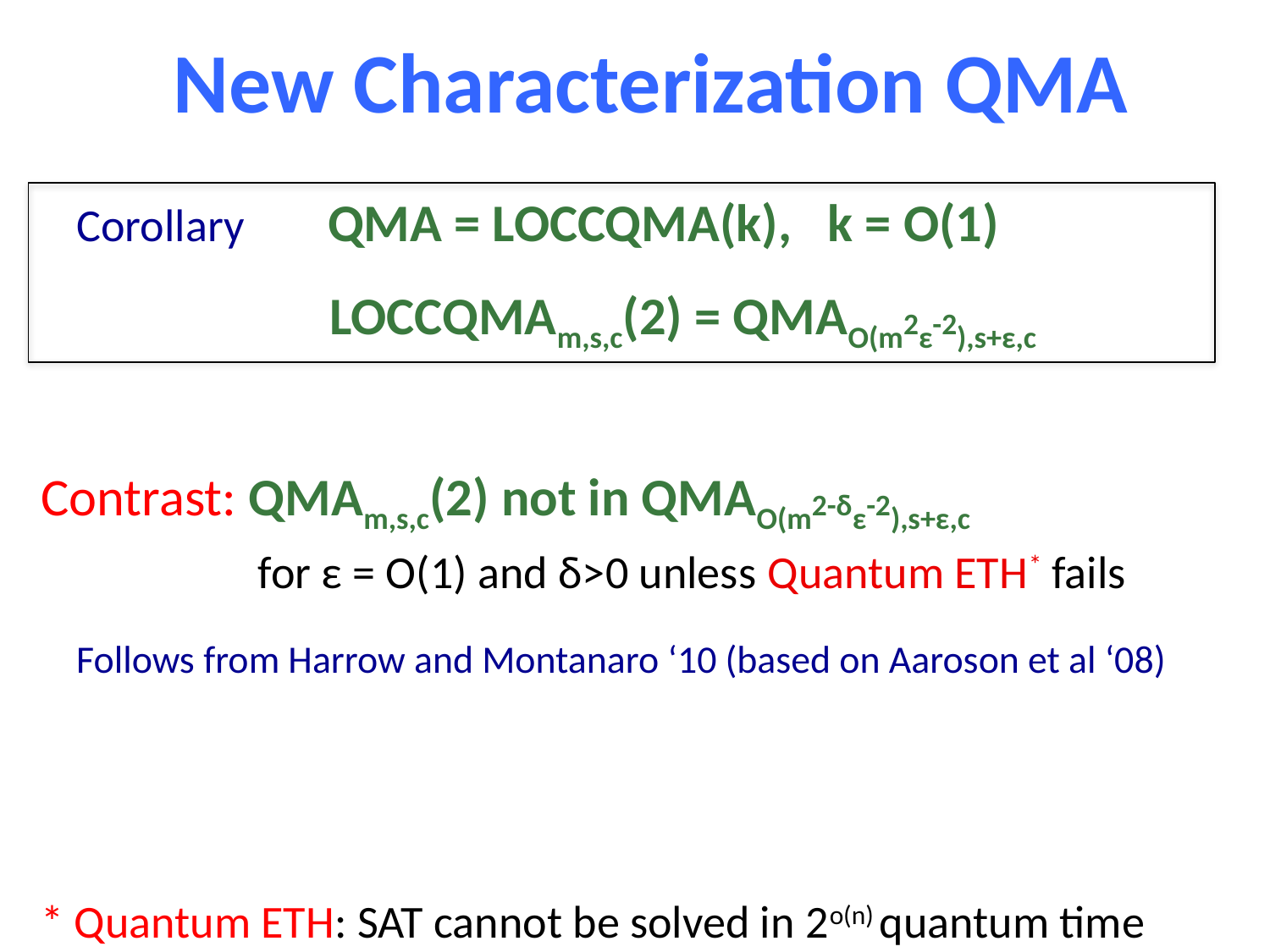

New Characterization QMA

Corollary        QMA = LOCCQMA(k),   k = O(1)

                     LOCCQMAm,s,c(2) = QMAO(m2ε-2),s+ε,c

Contrast: QMAm,s,c(2) not in QMAO(m2-δε-2),s+ε,c
                  for ε = O(1) and δ>0 unless Quantum ETH* fails
Follows from Harrow and Montanaro ‘10 (based on Aaroson et al ‘08)
* Quantum ETH: SAT cannot be solved in 2o(n) quantum time